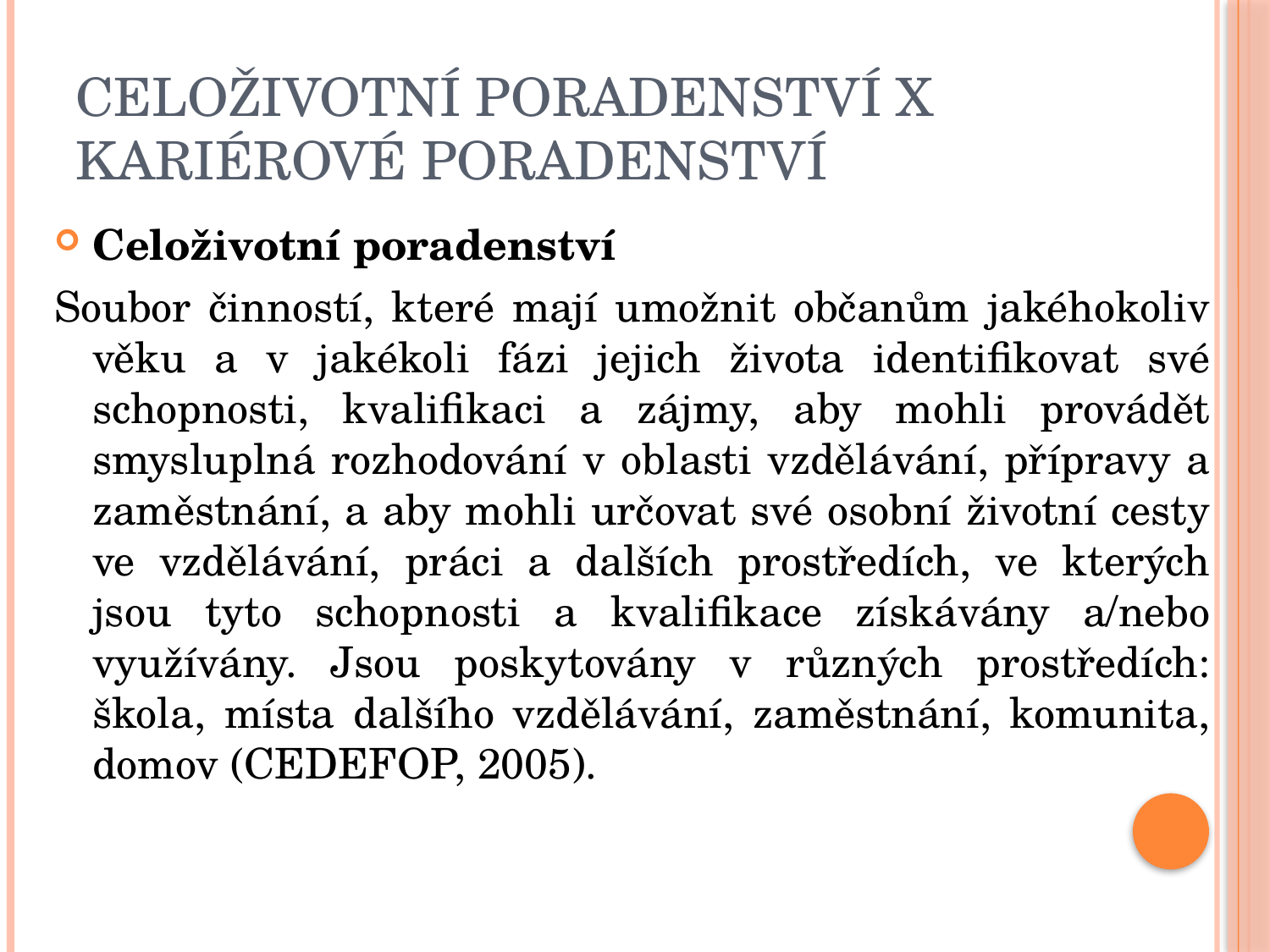

# Celoživotní poradenství x kariérové poradenství
Celoživotní poradenství
Soubor činností, které mají umožnit občanům jakéhokoliv věku a v jakékoli fázi jejich života identifikovat své schopnosti, kvalifikaci a zájmy, aby mohli provádět smysluplná rozhodování v oblasti vzdělávání, přípravy a zaměstnání, a aby mohli určovat své osobní životní cesty ve vzdělávání, práci a dalších prostředích, ve kterých jsou tyto schopnosti a kvalifikace získávány a/nebo využívány. Jsou poskytovány v různých prostředích: škola, místa dalšího vzdělávání, zaměstnání, komunita, domov (CEDEFOP, 2005).